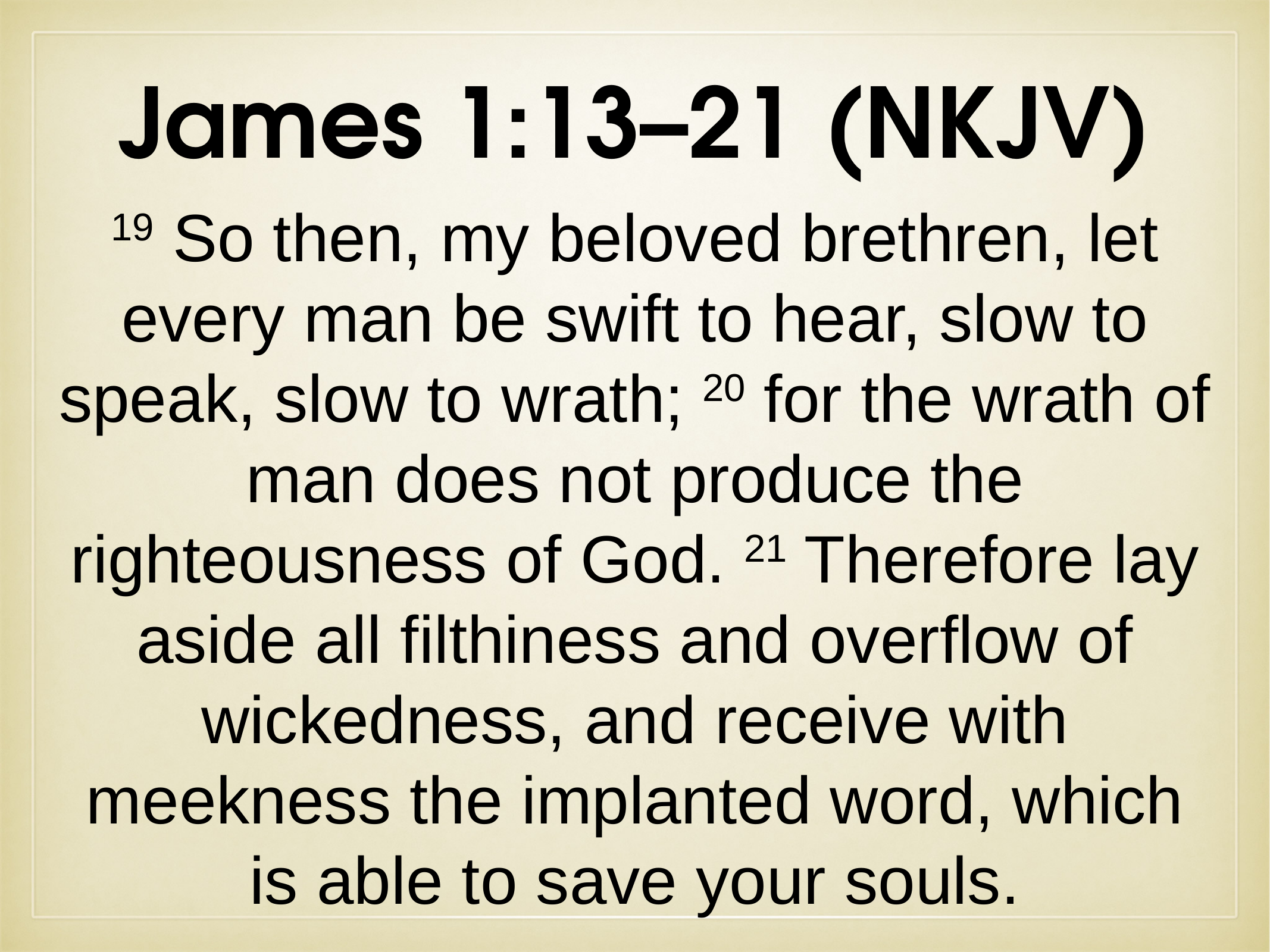

James 1:13–21 (NKJV)
19 So then, my beloved brethren, let every man be swift to hear, slow to speak, slow to wrath; 20 for the wrath of man does not produce the righteousness of God. 21 Therefore lay aside all filthiness and overflow of wickedness, and receive with meekness the implanted word, which is able to save your souls.